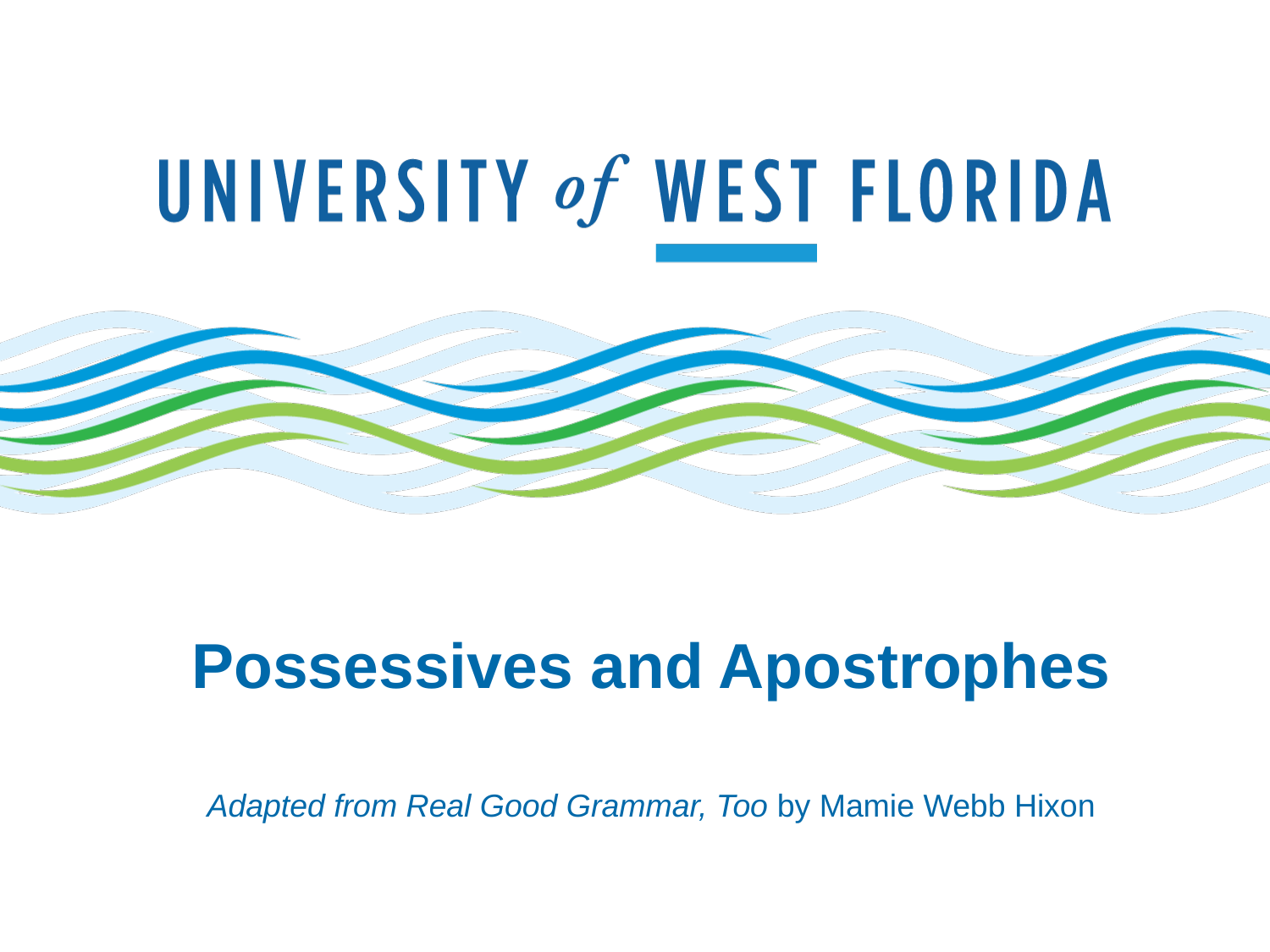

# Possessives and Apostrophes
Adapted from Real Good Grammar, Too by Mamie Webb Hixon